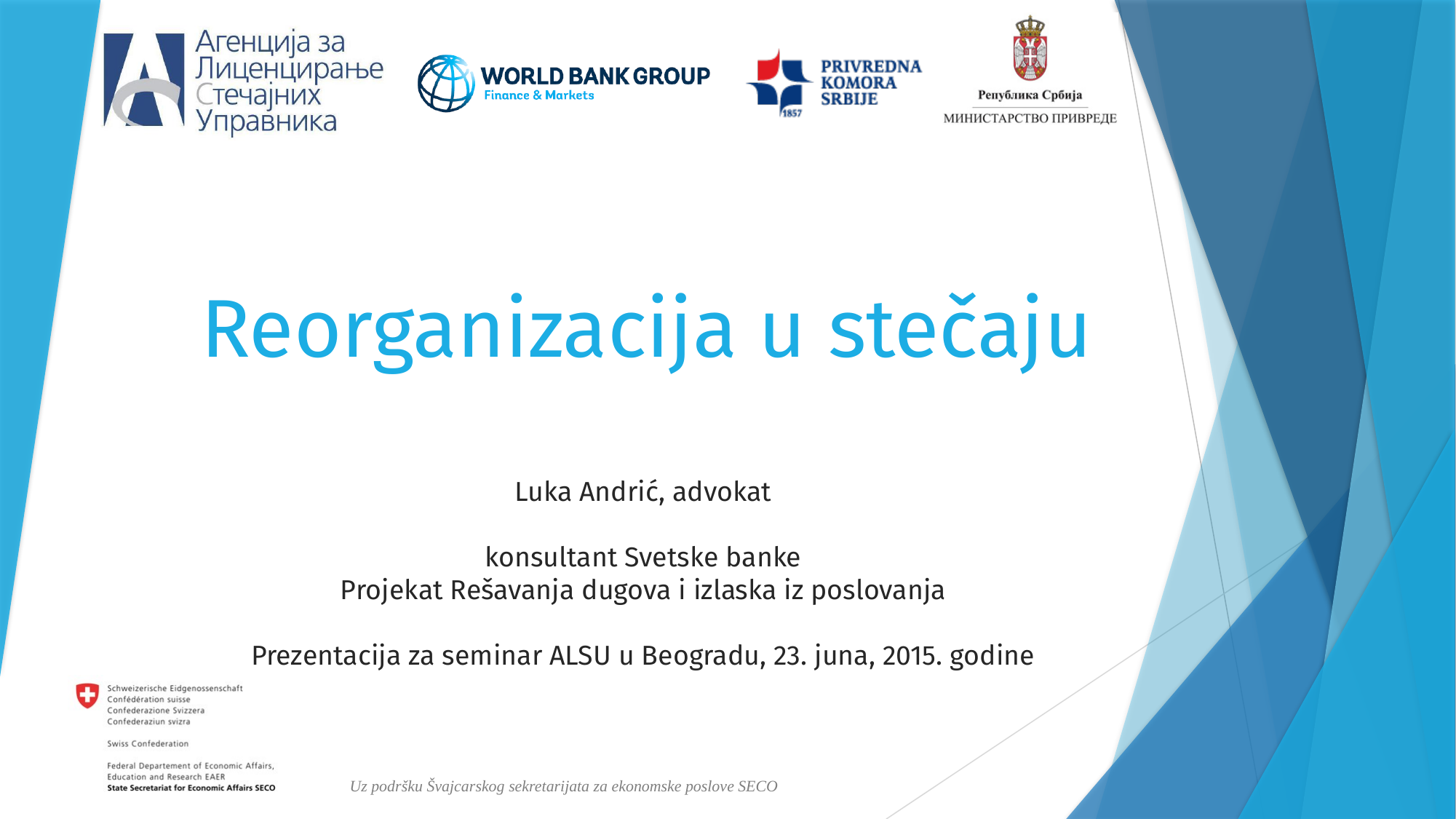

# Reorganizacija u stečaju
Luka Andrić, advokat

konsultant Svetske banke
Projekat Rešavanja dugova i izlaska iz poslovanja

Prezentacija za seminar ALSU u Beogradu, 23. juna, 2015. godine